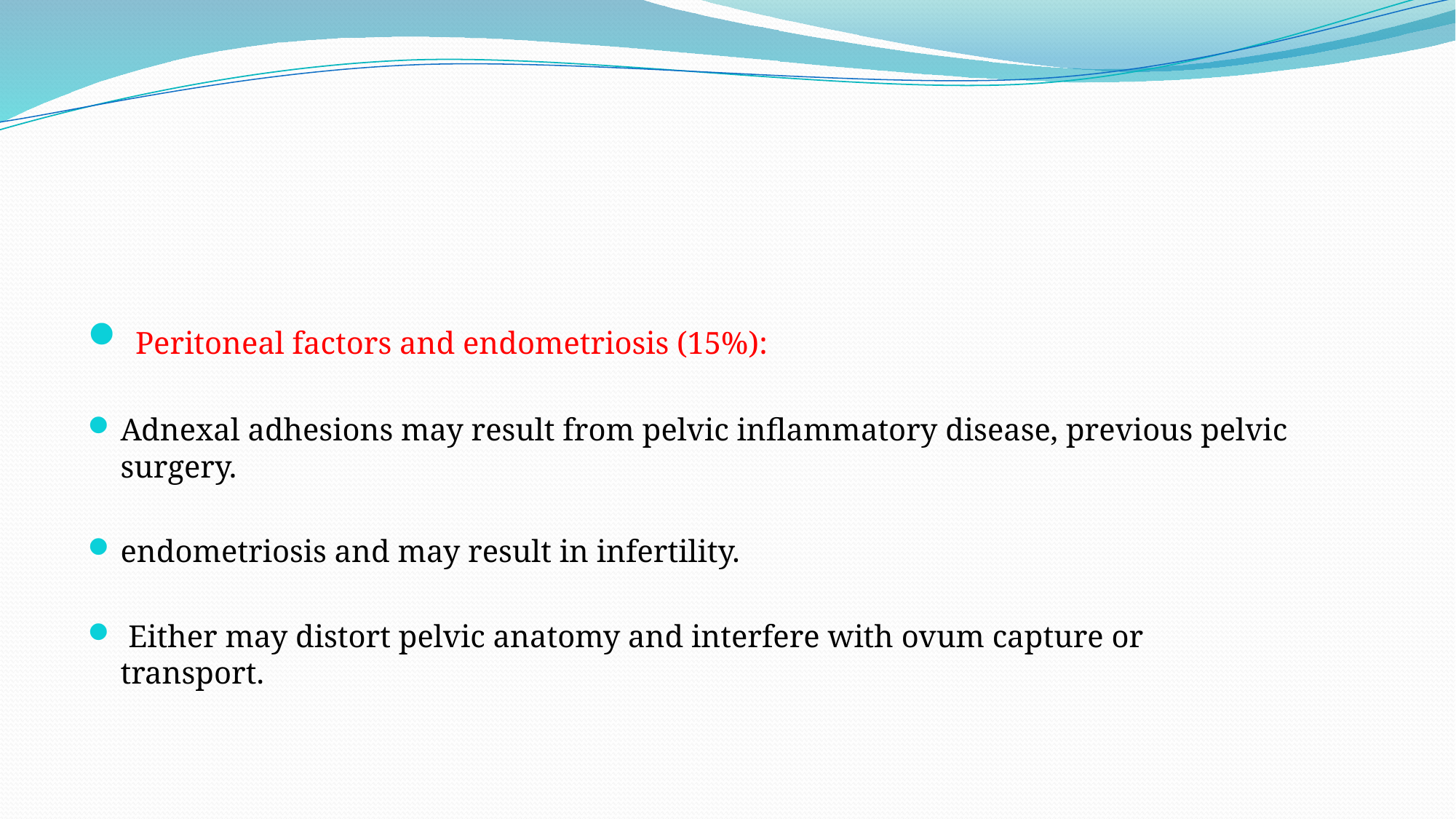

Peritoneal factors and endometriosis (15%):

Adnexal adhesions may result from pelvic inflammatory disease, previous pelvic surgery.

endometriosis and may result in infertility.

 Either may distort pelvic anatomy and interfere with ovum capture or transport.